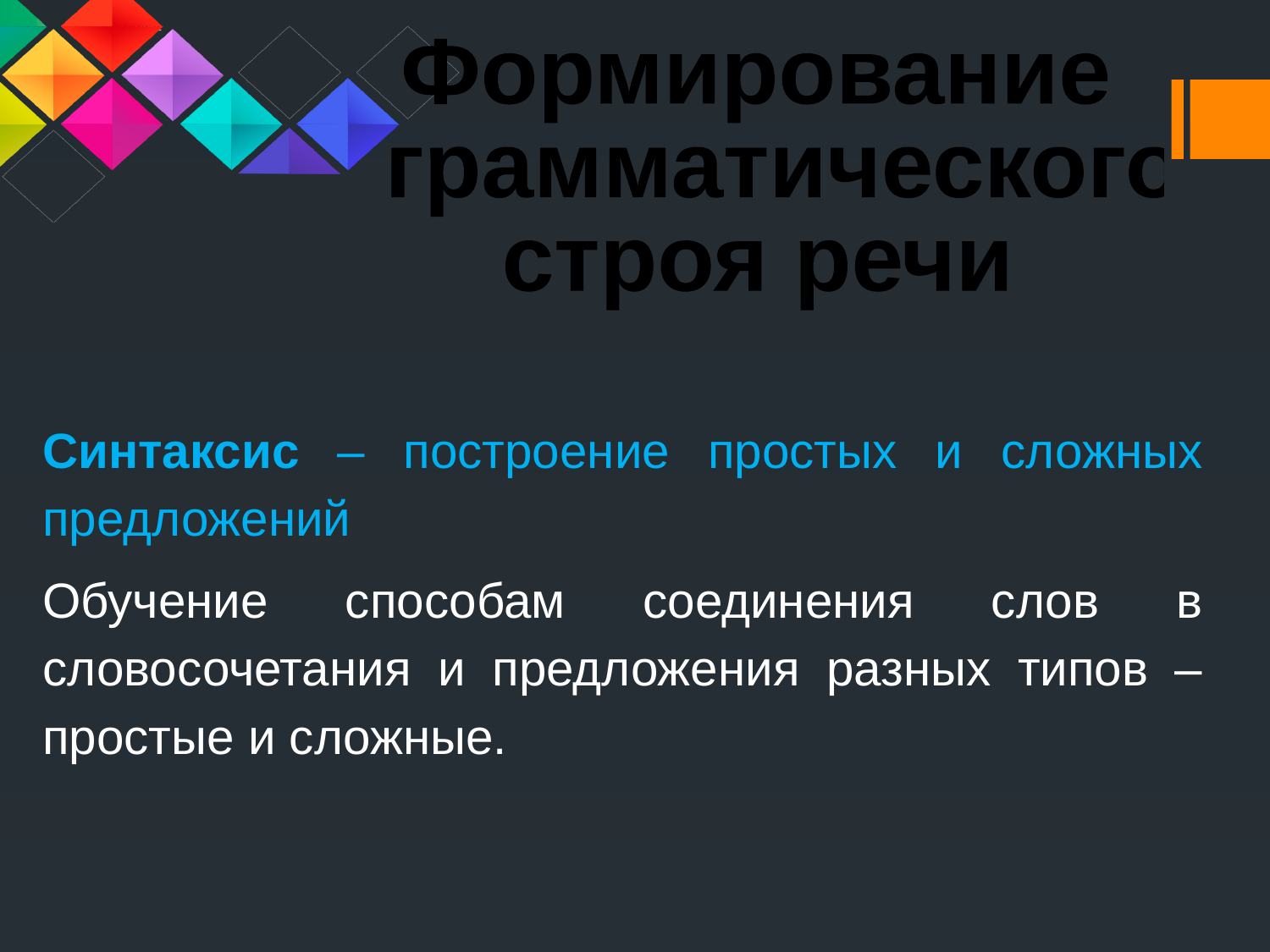

Формирование
 грамматического
строя речи
Синтаксис – построение простых и сложных предложений
Обучение способам соединения слов в словосочетания и предложения разных типов – простые и сложные.